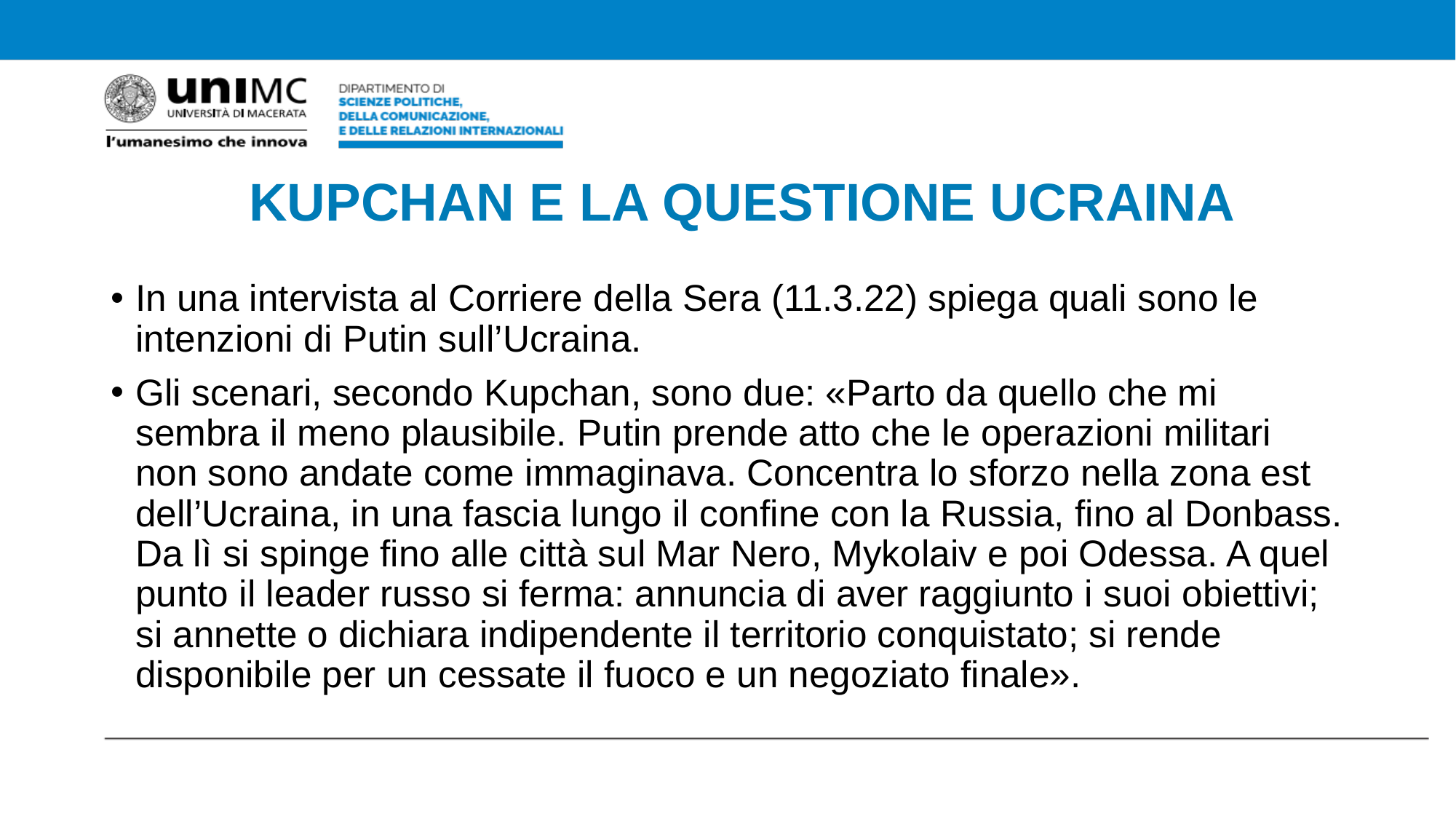

# KUPCHAN E LA QUESTIONE UCRAINA
In una intervista al Corriere della Sera (11.3.22) spiega quali sono le intenzioni di Putin sull’Ucraina.
Gli scenari, secondo Kupchan, sono due: «Parto da quello che mi sembra il meno plausibile. Putin prende atto che le operazioni militari non sono andate come immaginava. Concentra lo sforzo nella zona est dell’Ucraina, in una fascia lungo il confine con la Russia, fino al Donbass. Da lì si spinge fino alle città sul Mar Nero, Mykolaiv e poi Odessa. A quel punto il leader russo si ferma: annuncia di aver raggiunto i suoi obiettivi; si annette o dichiara indipendente il territorio conquistato; si rende disponibile per un cessate il fuoco e un negoziato finale».